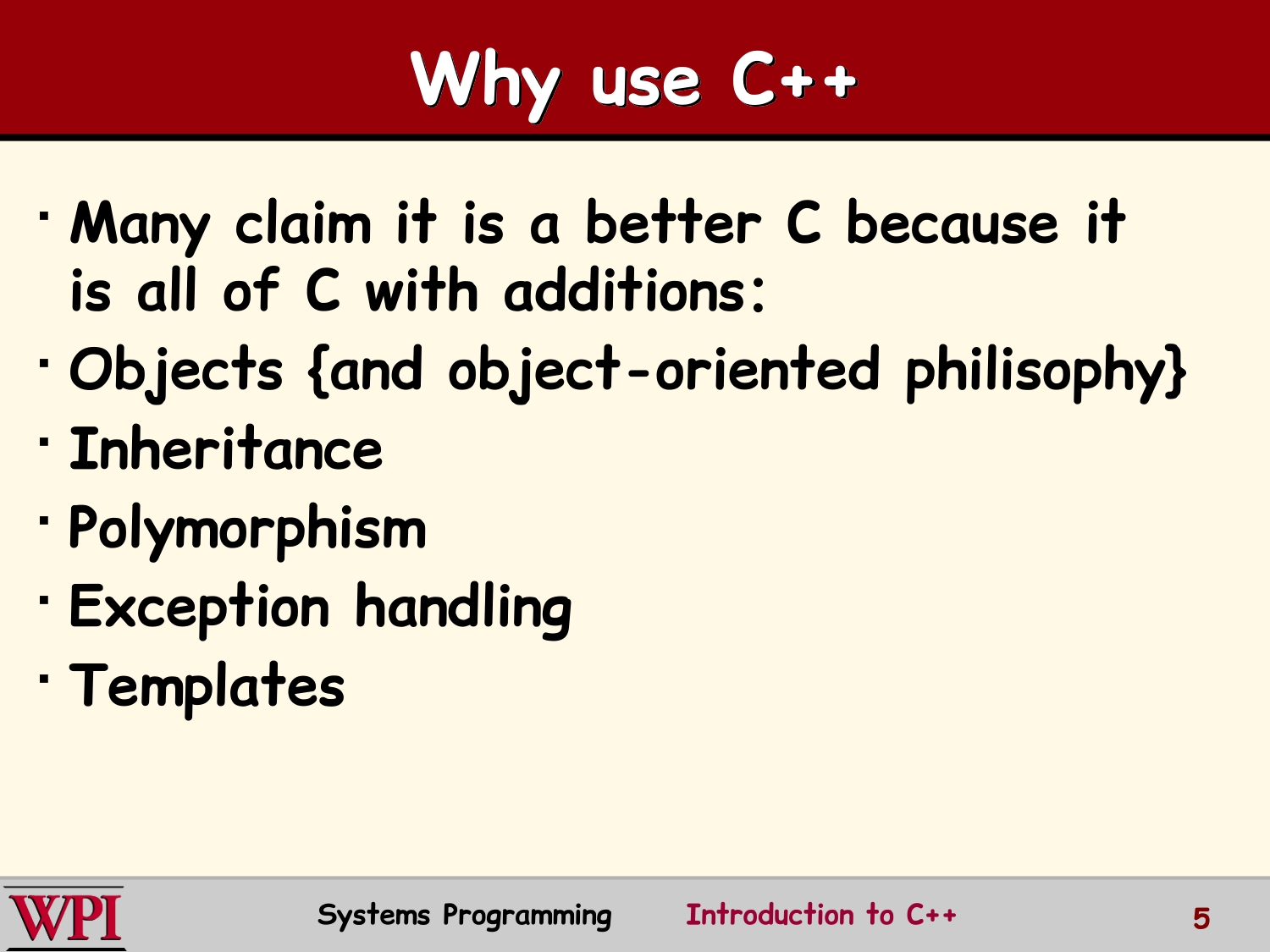

# Why use C++
Many claim it is a better C because it is all of C with additions:
Objects {and object-oriented philisophy}
Inheritance
Polymorphism
Exception handling
Templates

Systems Programming      Introduction to C++
5